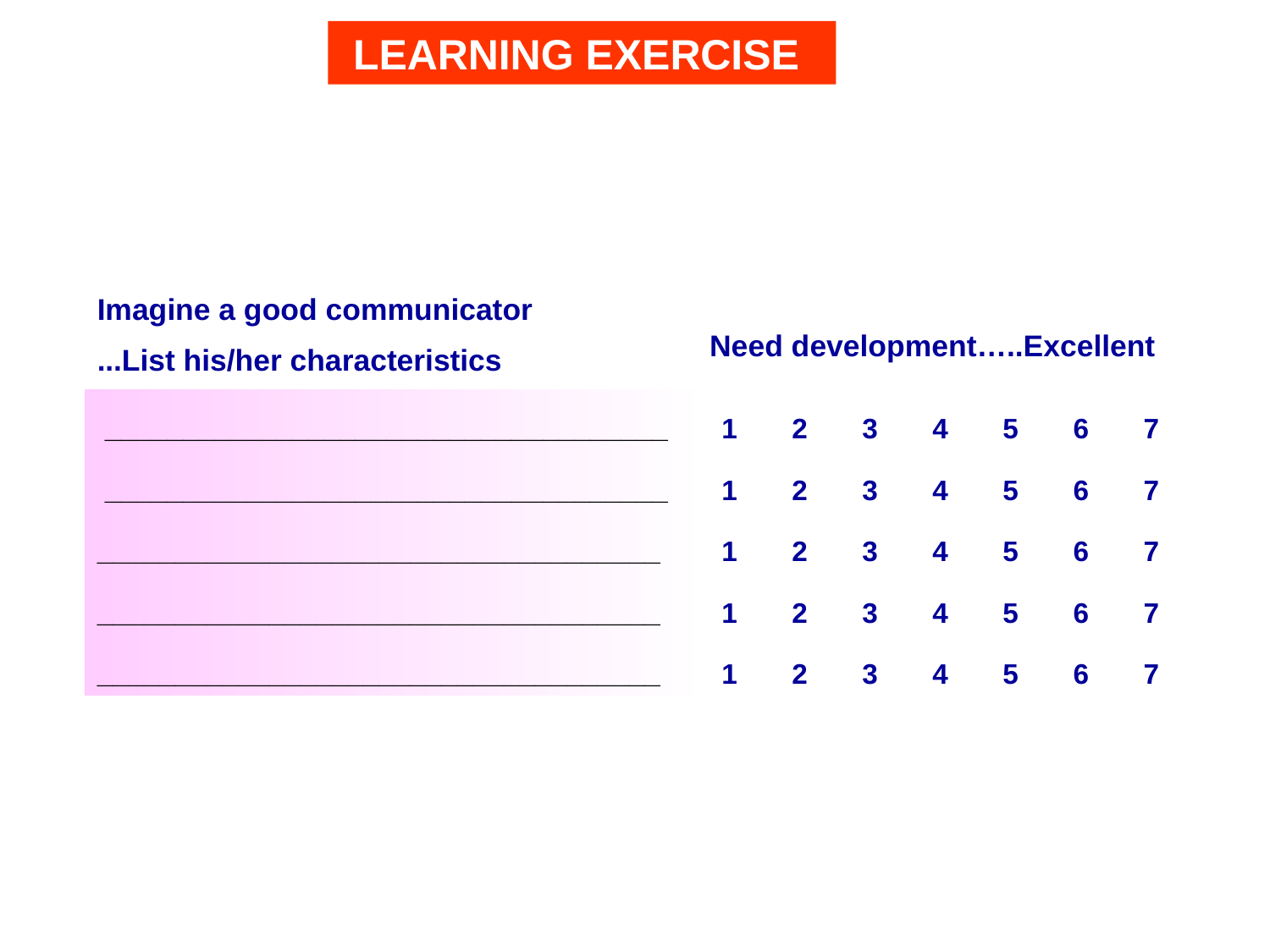

LEARNING EXERCISE
Imagine a good communicator
...List his/her characteristics
Need development…..Excellent
 ____________________________________
 ____________________________________
____________________________________
____________________________________
____________________________________
1       2       3       4       5       6       7
1       2       3       4       5       6       7
1       2       3       4       5       6       7
1       2       3       4       5       6       7
1       2       3       4       5       6       7